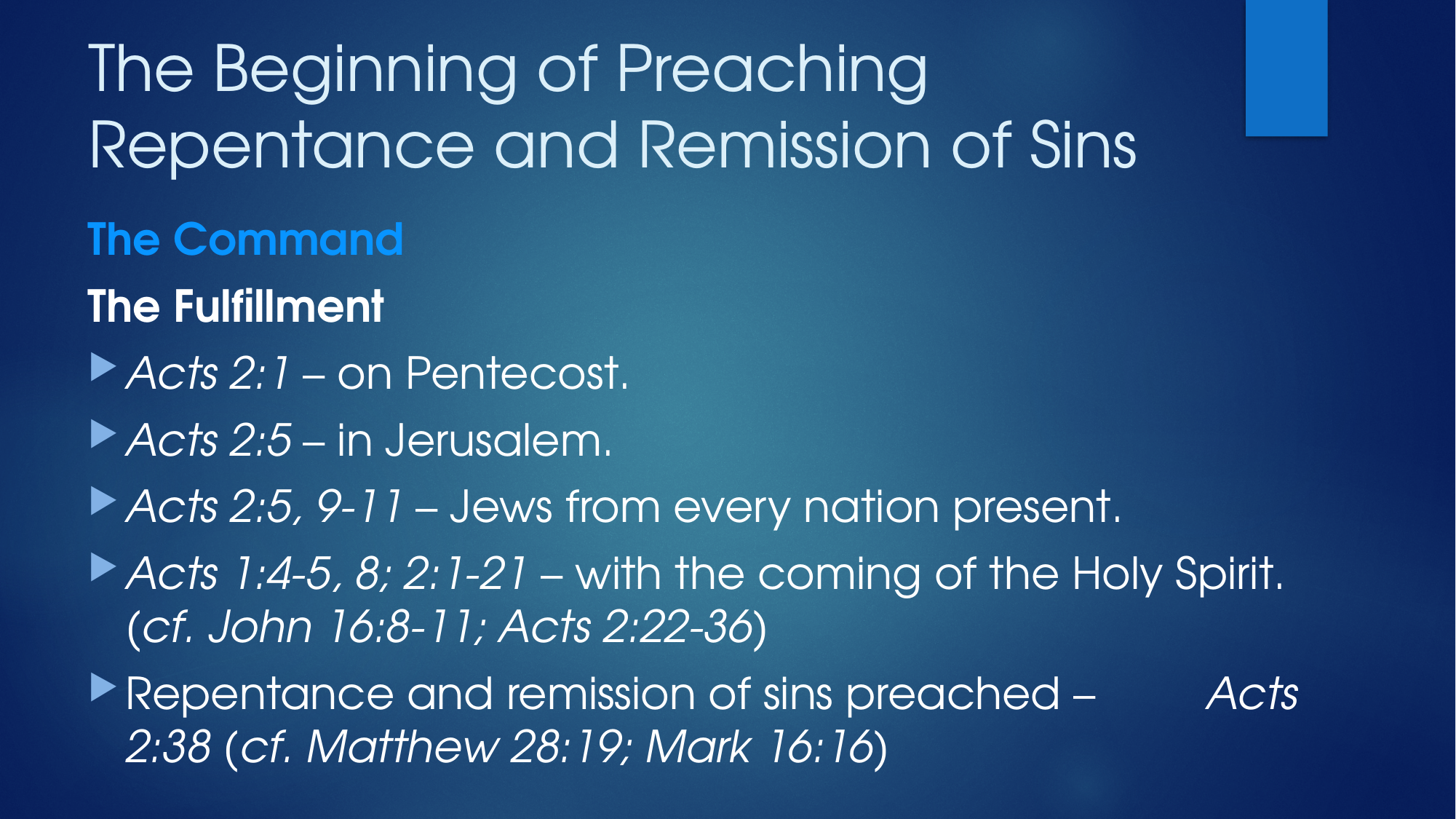

# The Beginning of Preaching Repentance and Remission of Sins
The Command
The Fulfillment
Acts 2:1 – on Pentecost.
Acts 2:5 – in Jerusalem.
Acts 2:5, 9-11 – Jews from every nation present.
Acts 1:4-5, 8; 2:1-21 – with the coming of the Holy Spirit. (cf. John 16:8-11; Acts 2:22-36)
Repentance and remission of sins preached –         Acts 2:38 (cf. Matthew 28:19; Mark 16:16)